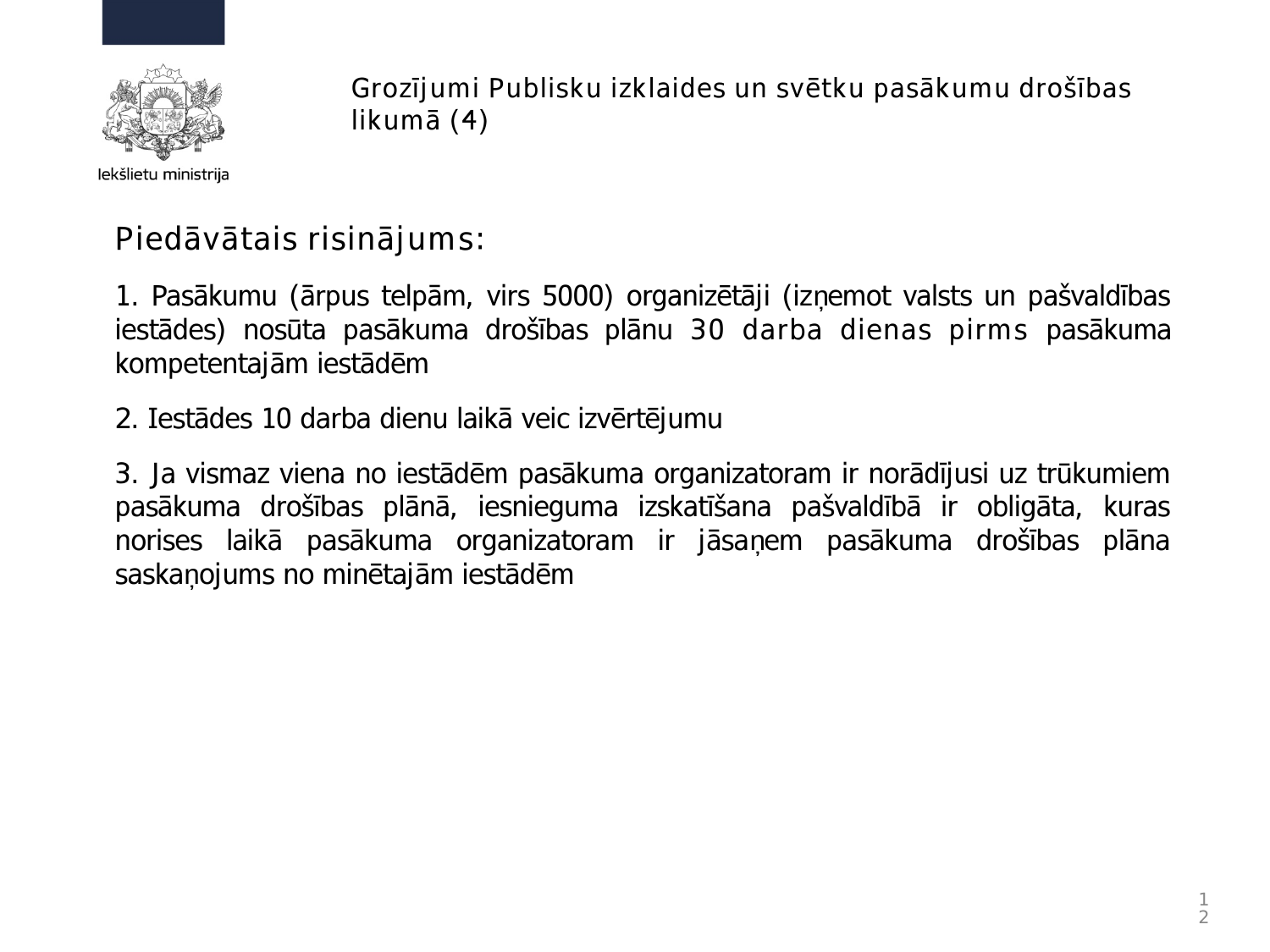

# Grozījumi Publisku izklaides un svētku pasākumu drošības likumā (4)
Piedāvātais risinājums:
1. Pasākumu (ārpus telpām, virs 5000) organizētāji (izņemot valsts un pašvaldības iestādes) nosūta pasākuma drošības plānu 30 darba dienas pirms pasākuma kompetentajām iestādēm
2. Iestādes 10 darba dienu laikā veic izvērtējumu
3. Ja vismaz viena no iestādēm pasākuma organizatoram ir norādījusi uz trūkumiem pasākuma drošības plānā, iesnieguma izskatīšana pašvaldībā ir obligāta, kuras norises laikā pasākuma organizatoram ir jāsaņem pasākuma drošības plāna saskaņojums no minētajām iestādēm

12